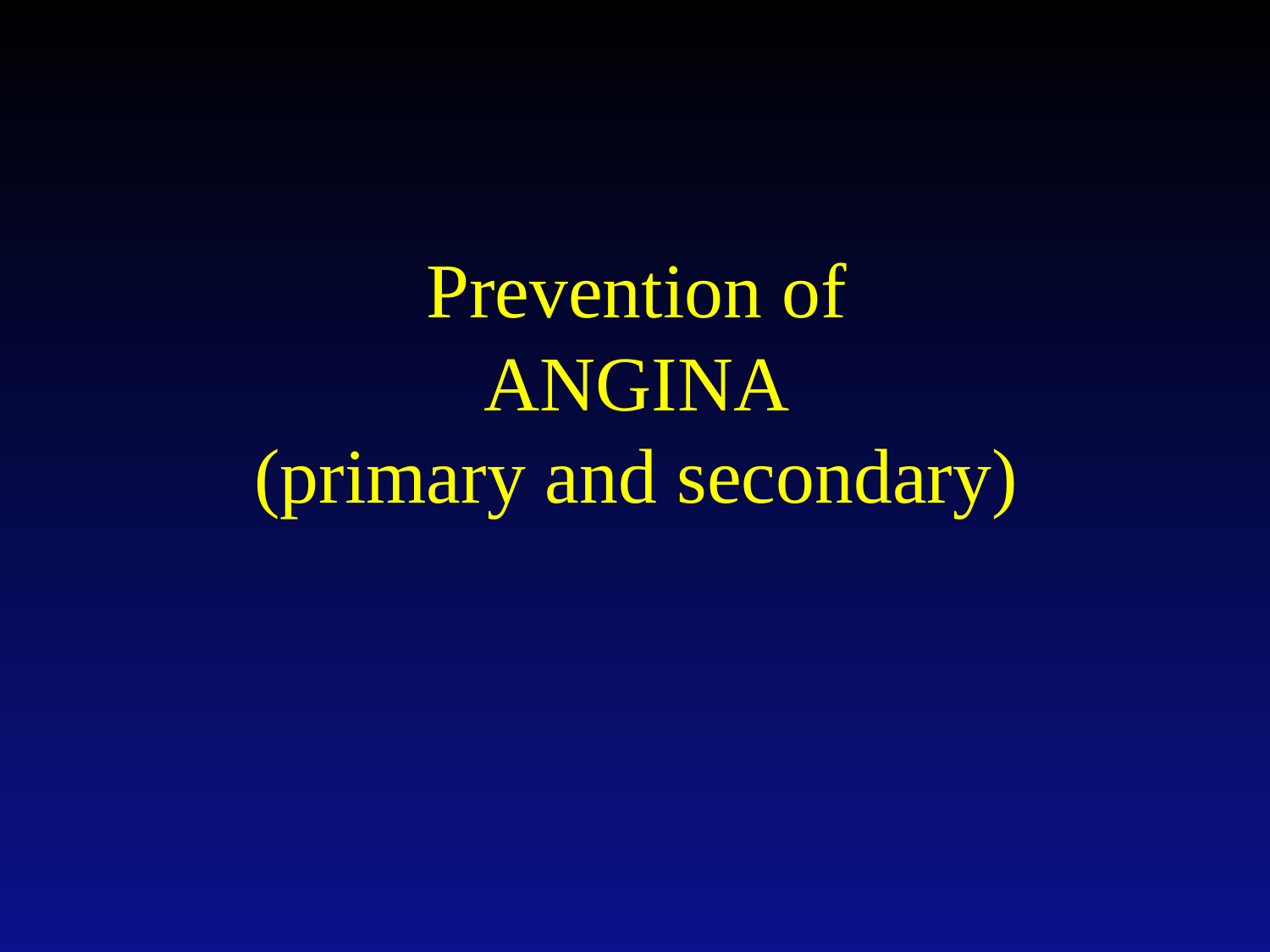

# Prevention of
ANGINA
(primary and secondary)